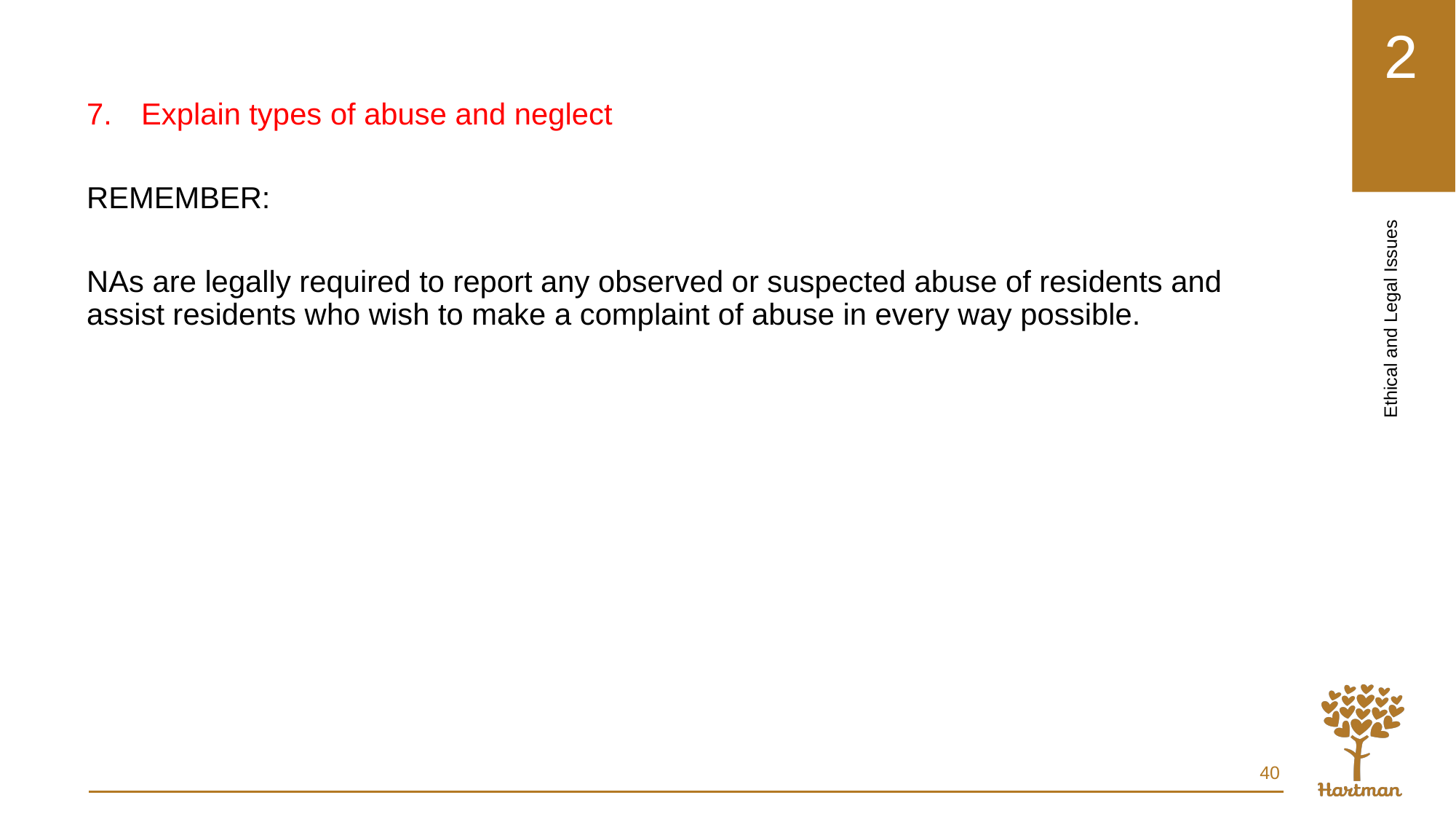

Explain types of abuse and neglect

REMEMBER:

NAs are legally required to report any observed or suspected abuse of residents and assist residents who wish to make a complaint of abuse in every way possible.

40